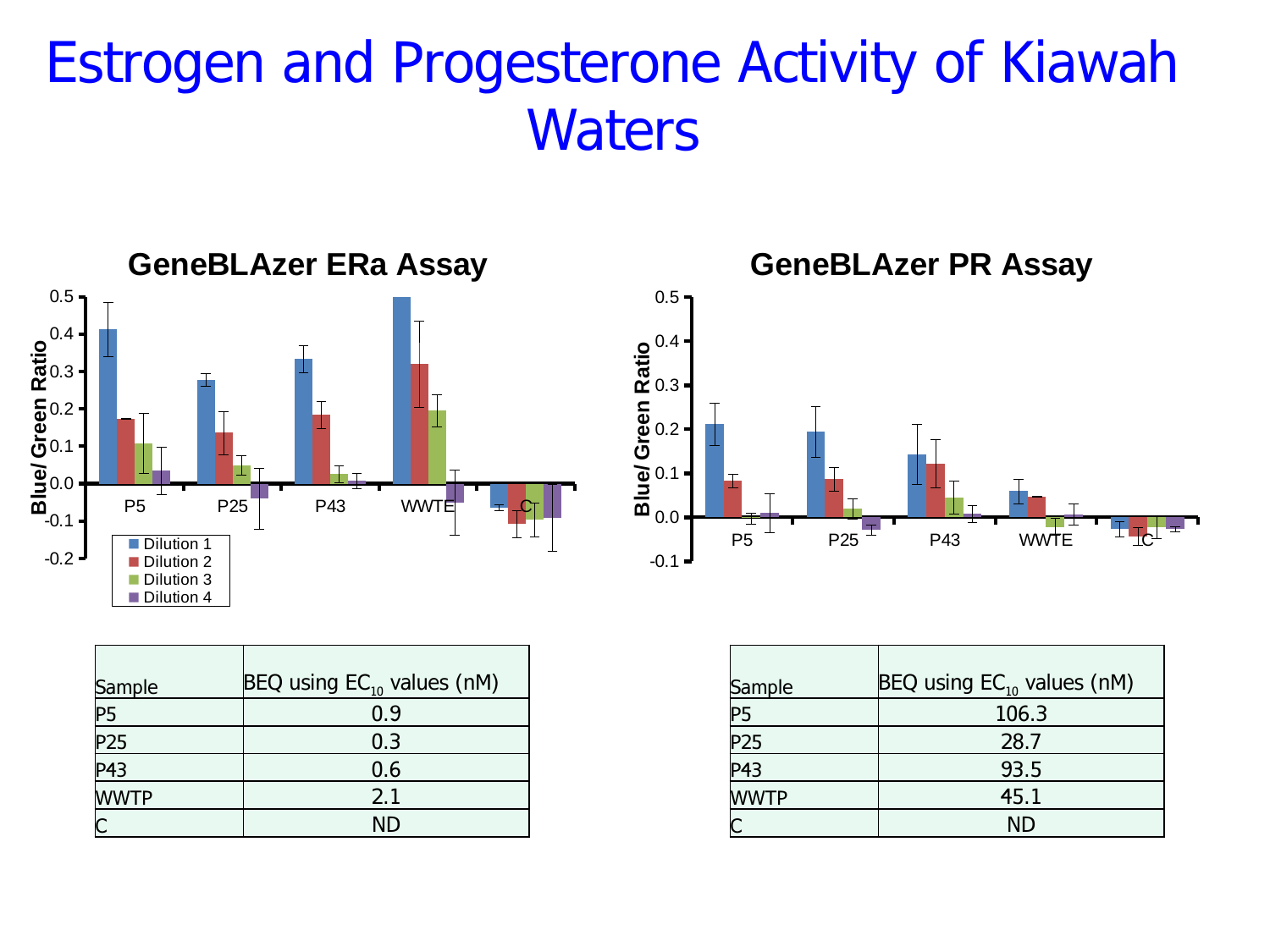

Estrogen and Progesterone Activity of Kiawah Waters

### Chart: GeneBLAzer ERa Assay

| Category | Dilution 1 | Dilution 2 | Dilution 3 | Dilution 4 |
|---|---|---|---|---|
| P5 | 0.41244204783483895 | 0.17304268380957333 | 0.10812745215144776 | 0.03432479603904728 |
| P25 | 0.27756437706786147 | 0.1358555638514681 | 0.049056470997554114 | -0.04067680281133173 |
| P43 | 0.33327833669079987 | 0.18416507637600787 | 0.025783593080973704 | 0.007817740747017613 |
| WWTE | 0.6178599221617792 | 0.31985448538901134 | 0.19515714731396816 | -0.05025266030683156 |
| C | -0.06386906561306402 | -0.10730639447809937 | -0.09611227099412682 | -0.09141806163083714 |

### Chart: GeneBLAzer PR Assay

| Category | Dilution 1 | Dilution 2 | Dilution 3 | Dilution 4 |
|---|---|---|---|---|
| P5 | 0.2121711822883797 | 0.0831786715293042 | -0.001878183720492449 | 0.009559966817055473 |
| P25 | 0.1942436191424438 | 0.08681363075596477 | 0.019305762157260552 | -0.02880774786162756 |
| P43 | 0.14317158442952788 | 0.12241294574519813 | 0.04592550679704408 | 0.008734700437116674 |
| WWTE | 0.059493170099054006 | 0.04715418680302383 | -0.021377870744211585 | 0.006865876576148289 |
| C | -0.02681169497416842 | -0.04270052075186858 | -0.02223527099579996 | -0.02637119482811758 |
| Sample | BEQ using EC10 values (nM) |
| --- | --- |
| P5 | 0.9 |
| P25 | 0.3 |
| P43 | 0.6 |
| WWTP | 2.1 |
| C | ND |
| Sample | BEQ using EC10 values (nM) |
| --- | --- |
| P5 | 106.3 |
| P25 | 28.7 |
| P43 | 93.5 |
| WWTP | 45.1 |
| C | ND |